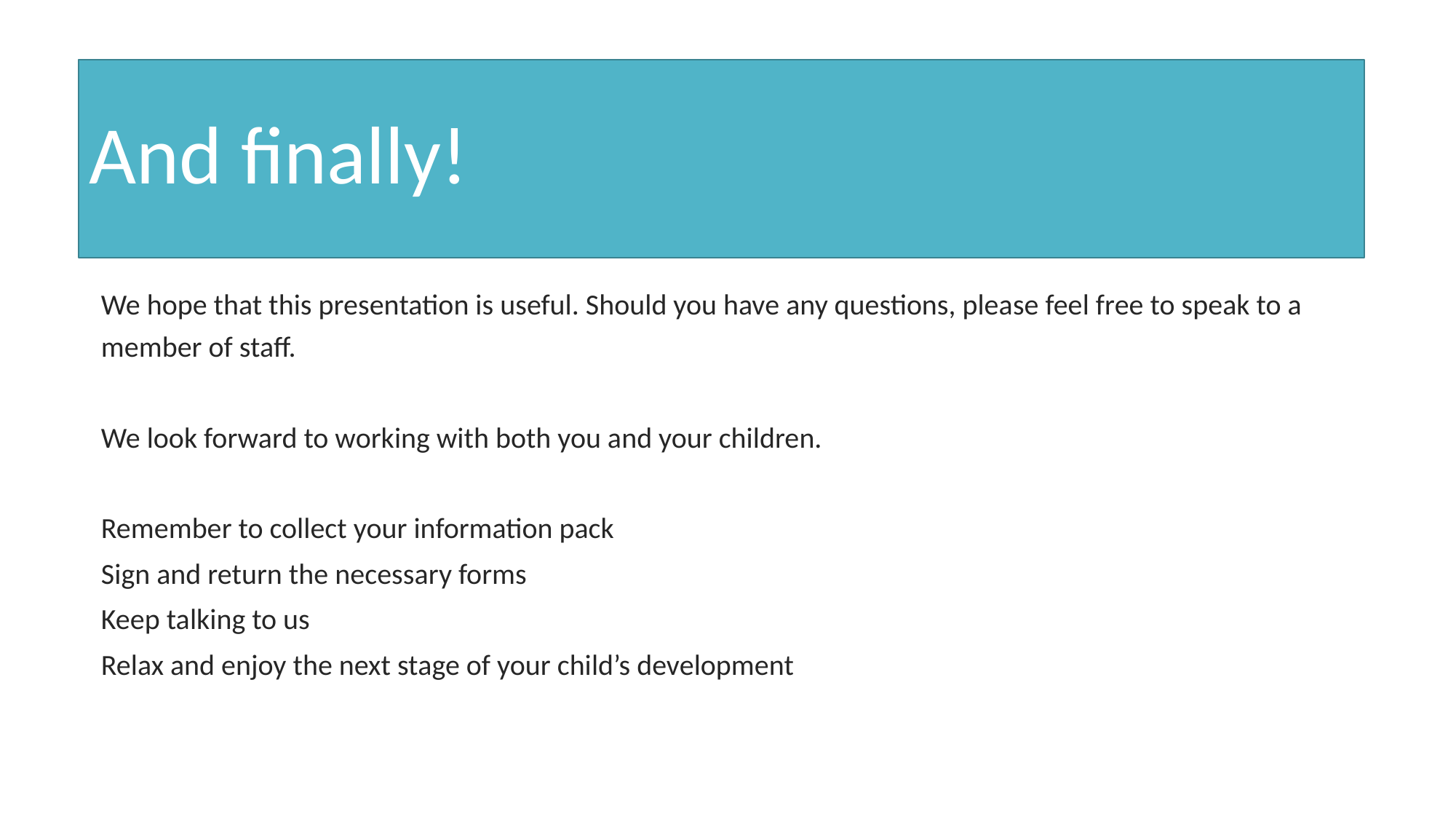

# And finally!
We hope that this presentation is useful. Should you have any questions, please feel free to speak to a member of staff.

We look forward to working with both you and your children.

Remember to collect your information pack
Sign and return the necessary forms
Keep talking to us
Relax and enjoy the next stage of your child’s development